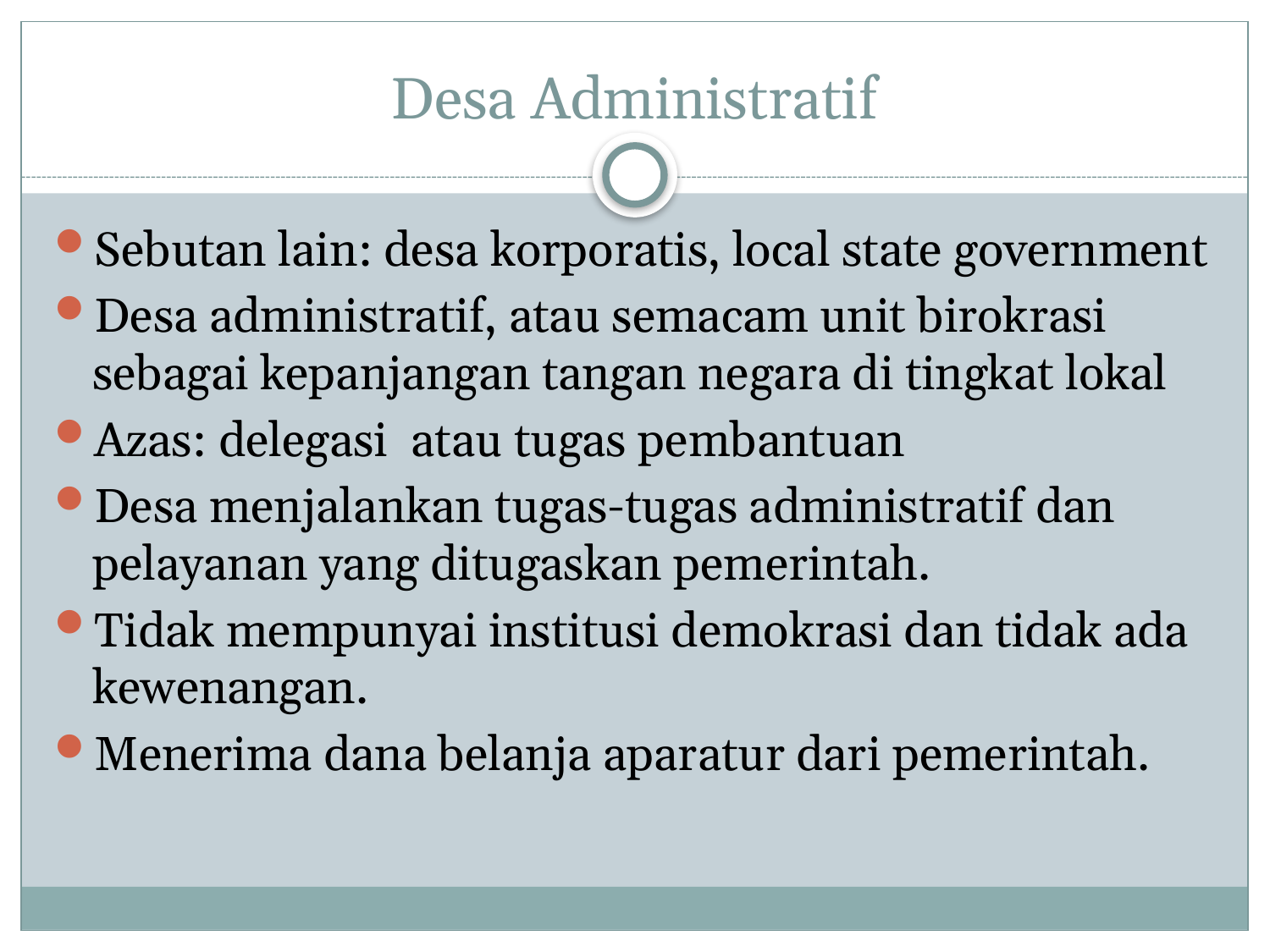

# Desa Administratif
Sebutan lain: desa korporatis, local state government
Desa administratif, atau semacam unit birokrasi sebagai kepanjangan tangan negara di tingkat lokal
Azas: delegasi  atau tugas pembantuan
Desa menjalankan tugas-tugas administratif dan pelayanan yang ditugaskan pemerintah.
Tidak mempunyai institusi demokrasi dan tidak ada kewenangan.
Menerima dana belanja aparatur dari pemerintah.